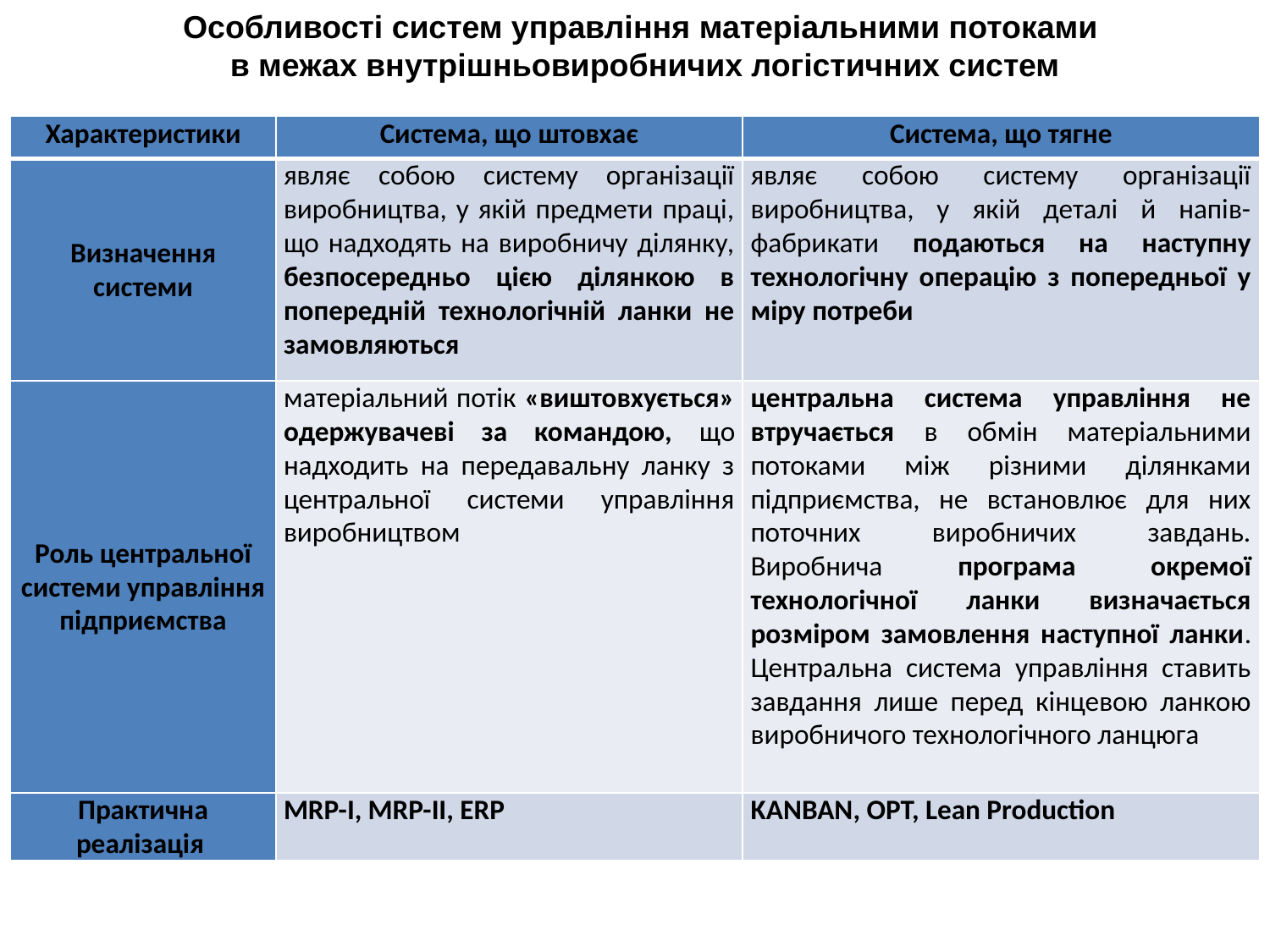

Особливості систем управління матеріальними потоками
в межах внутрішньовиробничих логістичних систем

| Характеристики | Система, що штовхає | Система, що тягне |
| --- | --- | --- |
| Визначення системи | являє собою систему організації виробництва, у якій предмети праці, що надходять на виробничу ділянку, безпосередньо цією ділянкою в попередній технологічній ланки не замовляються | являє собою систему організації виробництва, у якій деталі й напів-фабрикати подаються на наступну технологічну операцію з попередньої у міру потреби |
| Роль центральної системи управління підприємства | матеріальний потік «виштовхується» одержувачеві за командою, що надходить на передавальну ланку з центральної системи управління виробництвом | центральна система управління не втручається в обмін матеріальними потоками між різними ділянками підприємства, не встановлює для них поточних виробничих завдань. Виробнича програма окремої технологічної ланки визначається розміром замовлення наступної ланки. Центральна система управління ставить завдання лише перед кінцевою ланкою виробничого технологічного ланцюга |
| Практична реалізація | MRP-I, MRP-II, ERP | KANBAN, OPT, Lean Production |